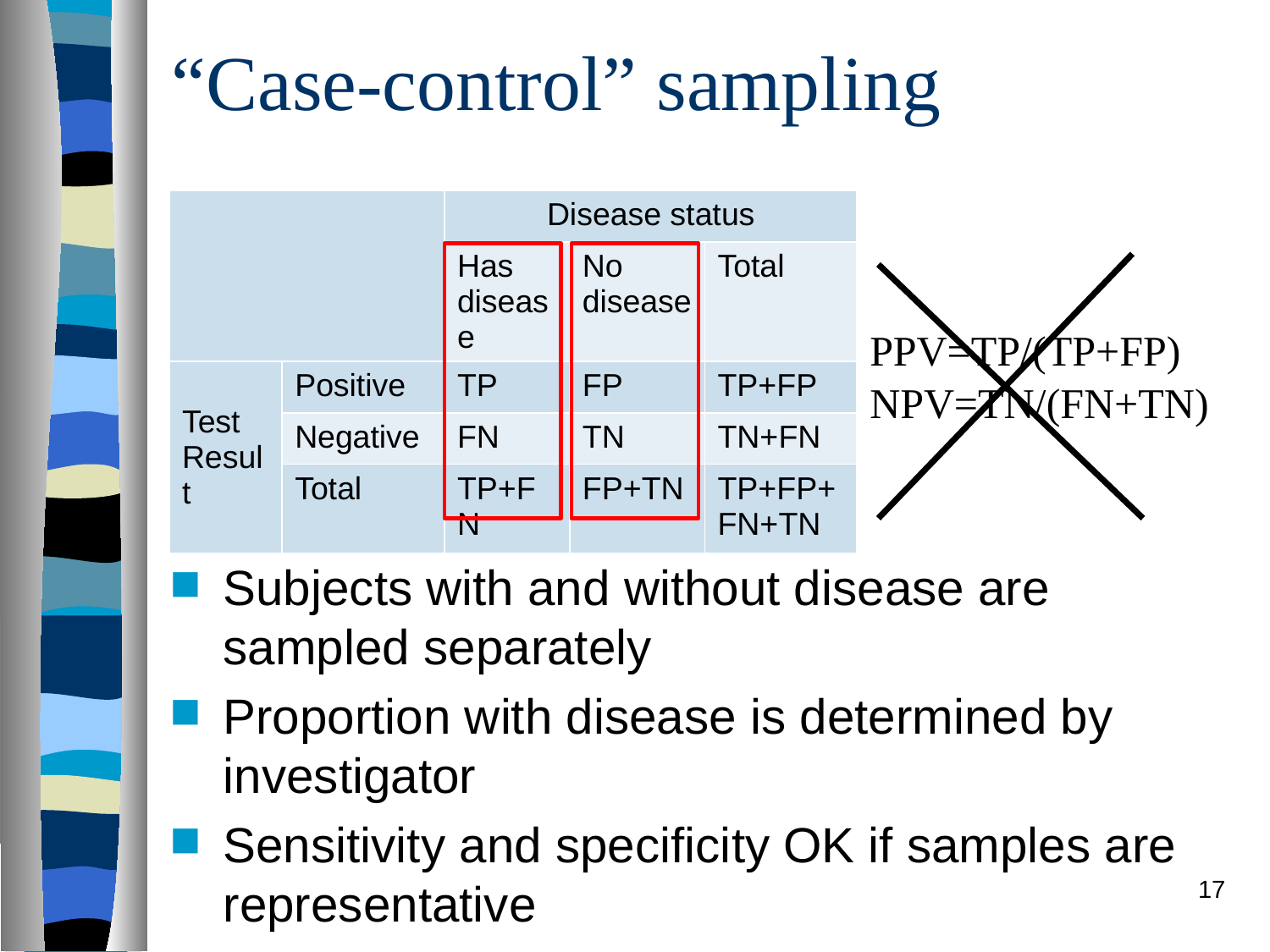

# “Case-control” sampling
|  |  | Disease status |  |  |
| --- | --- | --- | --- | --- |
|  |  | Has disease | No disease | Total |
| Test Result | Positive | A | B | A + B |
|  | Negative | C | D | C + D |
|  | Total | A + C | B + D | A + B + C + D |
|  |  | Disease status |  |  |
| --- | --- | --- | --- | --- |
|  |  | Has disease | No disease | Total |
| Test Result | Positive | TP | FP | TP+FP |
|  | Negative | FN | TN | TN+FN |
|  | Total | TP+FN | FP+TN | TP+FP+FN+TN |

PPV=TP/(TP+FP)
NPV=TN/(FN+TN)
Subjects with and without disease are sampled separately
Proportion with disease is determined by investigator
Sensitivity and specificity OK if samples are representative
17